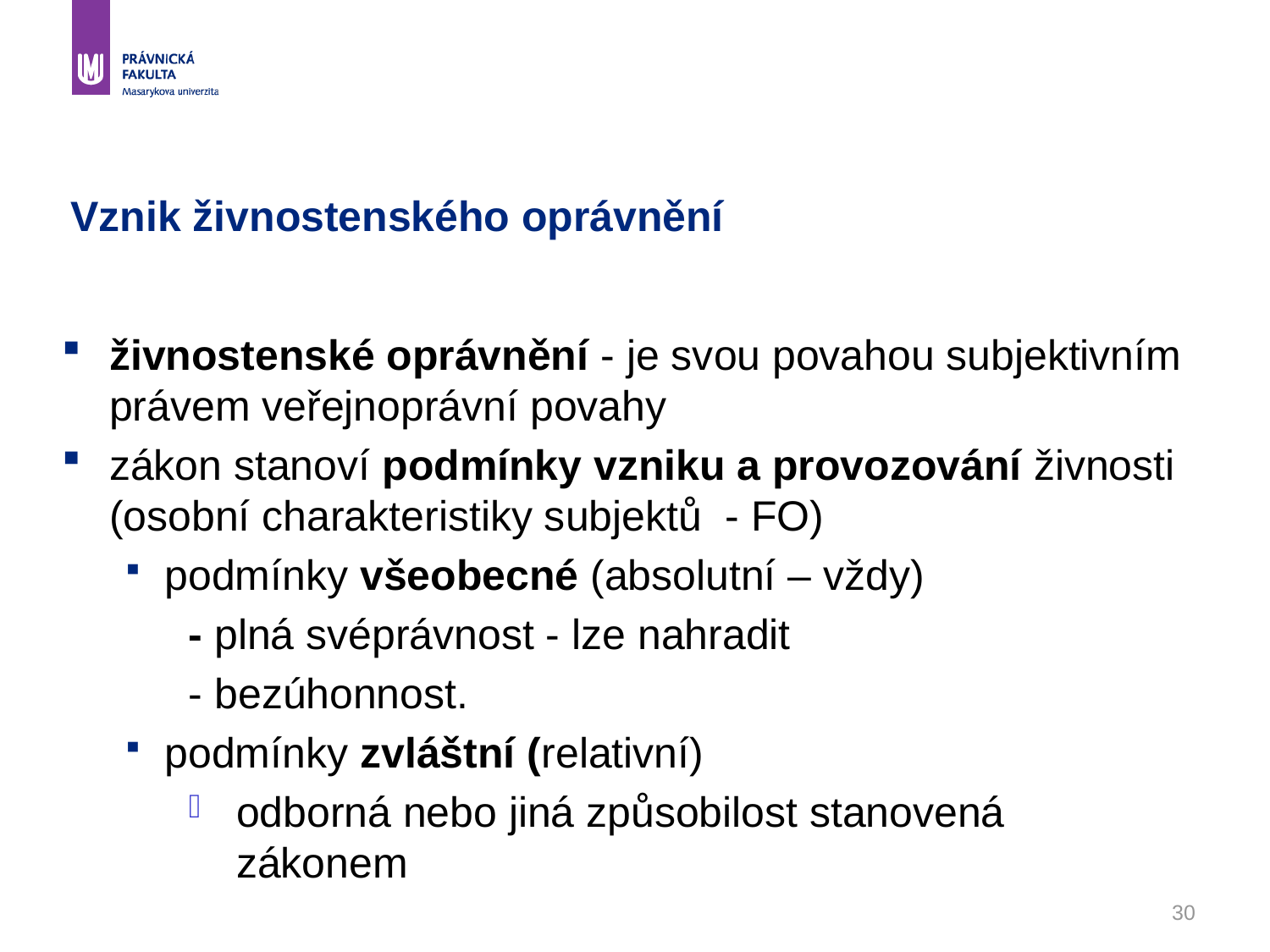

# Vznik živnostenského oprávnění
živnostenské oprávnění - je svou povahou subjektivním právem veřejnoprávní povahy
zákon stanoví podmínky vzniku a provozování živnosti (osobní charakteristiky subjektů  - FO)
podmínky všeobecné (absolutní – vždy)
- plná svéprávnost - lze nahradit
- bezúhonnost.
podmínky zvláštní (relativní)
odborná nebo jiná způsobilost stanovená zákonem

30